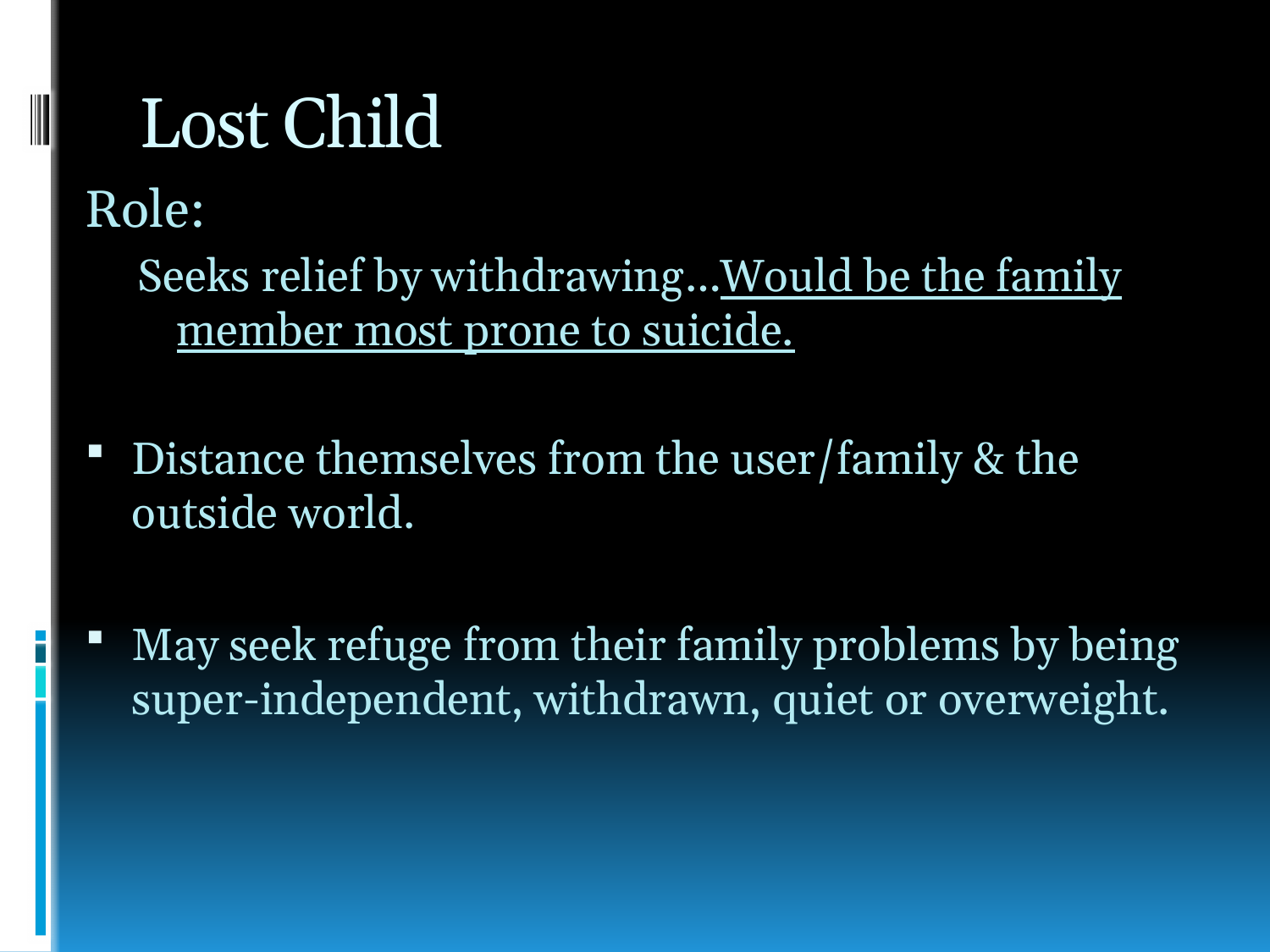

# Lost Child
Role:
Seeks relief by withdrawing…Would be the family member most prone to suicide.

Distance themselves from the user/family & the outside world.

May seek refuge from their family problems by being super-independent, withdrawn, quiet or overweight.